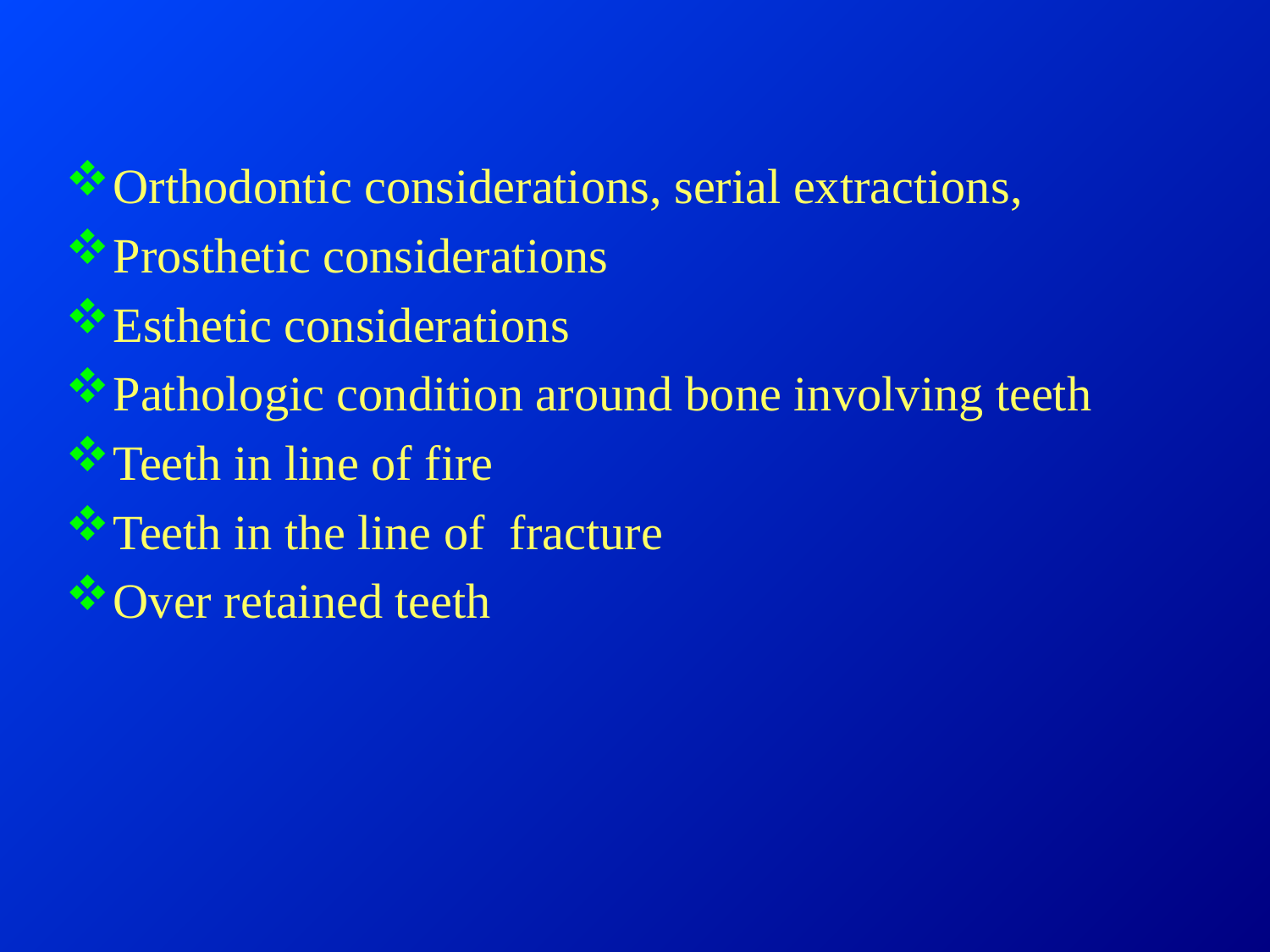

Orthodontic considerations, serial extractions,
Prosthetic considerations
Esthetic considerations
Pathologic condition around bone involving teeth
Teeth in line of fire
Teeth in the line of  fracture
Over retained teeth